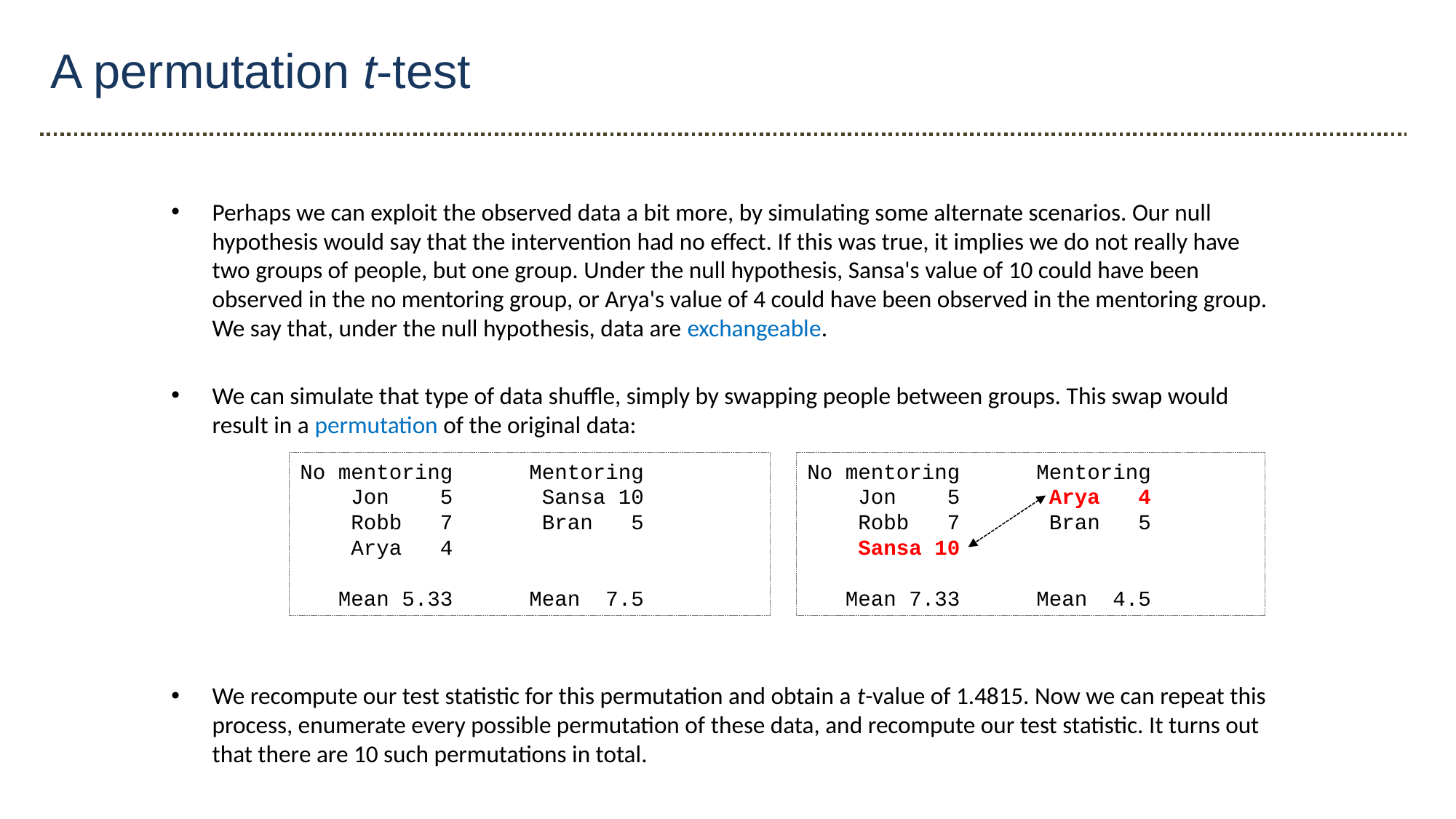

A permutation t-test
Perhaps we can exploit the observed data a bit more, by simulating some alternate scenarios. Our null hypothesis would say that the intervention had no effect. If this was true, it implies we do not really have two groups of people, but one group. Under the null hypothesis, Sansa's value of 10 could have been observed in the no mentoring group, or Arya's value of 4 could have been observed in the mentoring group. We say that, under the null hypothesis, data are exchangeable.

We can simulate that type of data shuffle, simply by swapping people between groups. This swap would result in a permutation of the original data:

We recompute our test statistic for this permutation and obtain a t-value of 1.4815. Now we can repeat this process, enumerate every possible permutation of these data, and recompute our test statistic. It turns out that there are 10 such permutations in total.
No mentoring      Mentoring
    Jon    5       Sansa 10
    Robb   7       Bran   5
    Arya   4

   Mean 5.33      Mean  7.5
No mentoring      Mentoring
    Jon    5       Arya   4
    Robb   7       Bran   5
    Sansa 10

   Mean 7.33      Mean  4.5